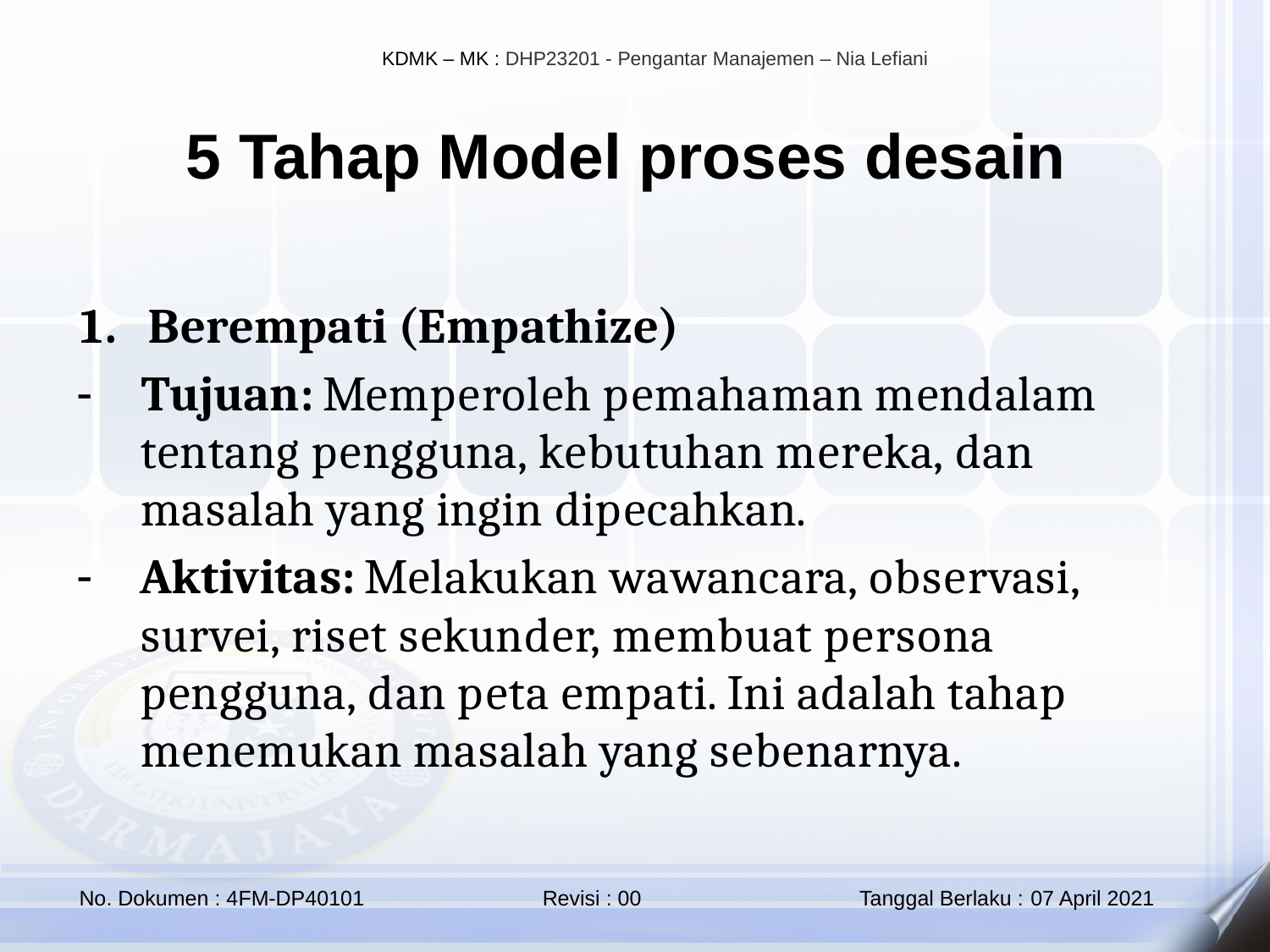

5 Tahap Model proses desain

Berempati (Empathize)
Tujuan: Memperoleh pemahaman mendalam tentang pengguna, kebutuhan mereka, dan masalah yang ingin dipecahkan.
Aktivitas: Melakukan wawancara, observasi, survei, riset sekunder, membuat persona pengguna, dan peta empati. Ini adalah tahap menemukan masalah yang sebenarnya.